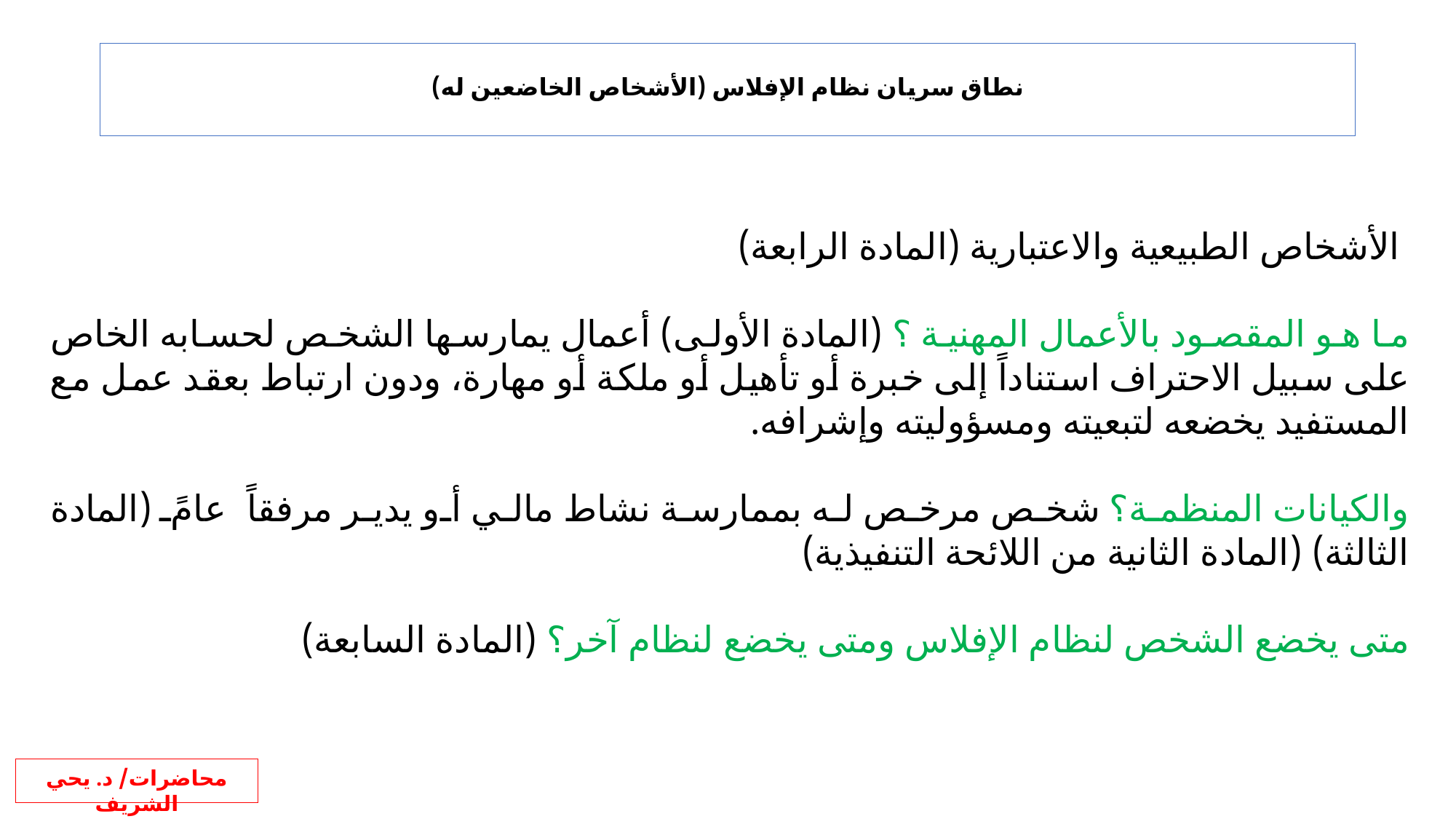

نطاق سريان نظام الإفلاس (الأشخاص الخاضعين له)
 الأشخاص الطبيعية والاعتبارية (المادة الرابعة)

ما هو المقصود بالأعمال المهنية ؟ (المادة الأولى) أعمال يمارسها الشخص لحسابه الخاص على سبيل الاحتراف استناداً إلى خبرة أو تأهيل أو ملكة أو مهارة، ودون ارتباط بعقد عمل مع المستفيد يخضعه لتبعيته ومسؤوليته وإشرافه.

والكيانات المنظمة؟ شخص مرخص له بممارسة نشاط مالي أو يدير مرفقاً عامً  (المادة الثالثة) (المادة الثانية من اللائحة التنفيذية)

متى يخضع الشخص لنظام الإفلاس ومتى يخضع لنظام آخر؟ (المادة السابعة)